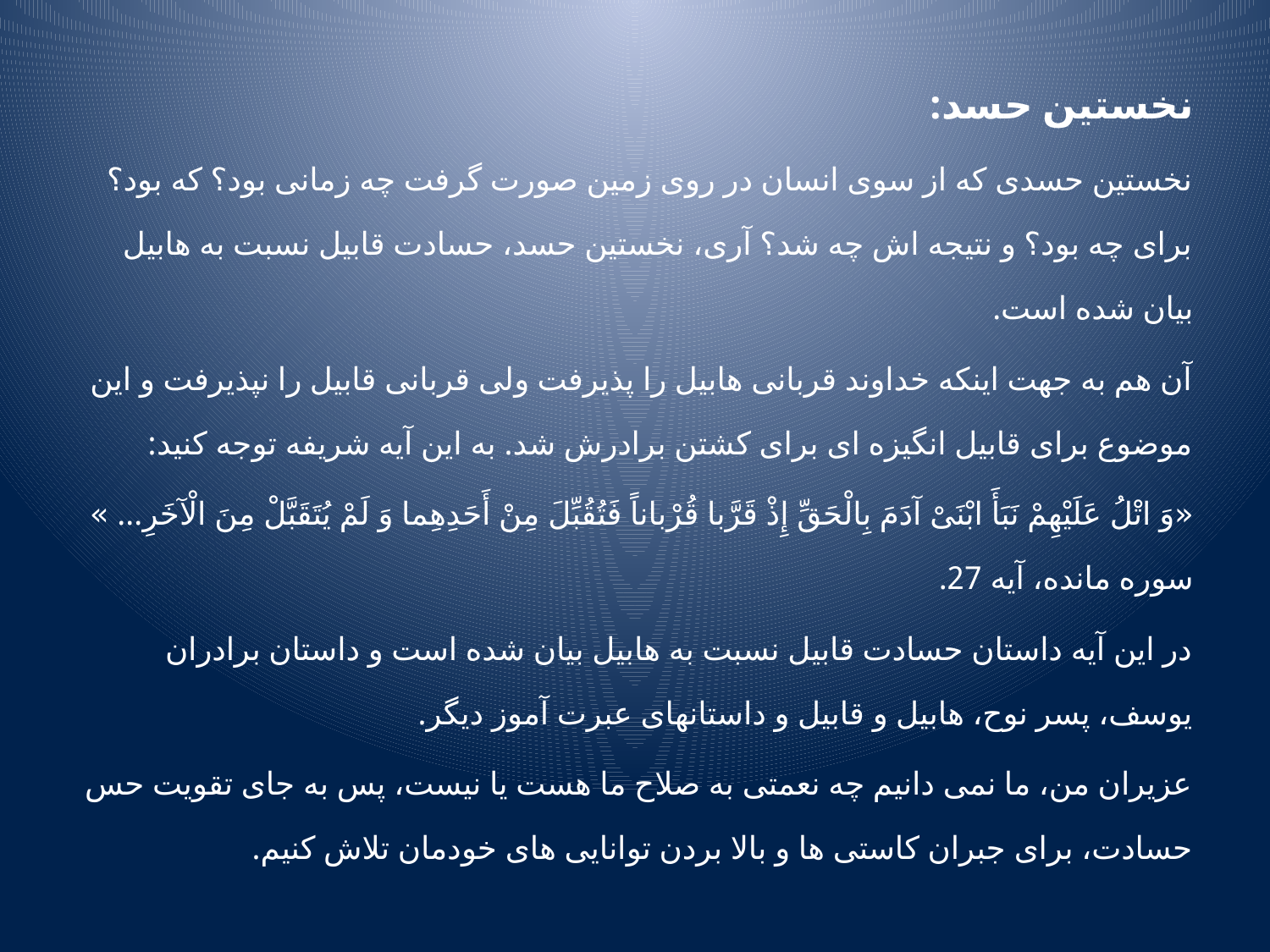

نخستین حسد:
نخستین حسدی که از سوی انسان در روی زمین صورت گرفت چه زمانی بود؟ که بود؟ برای چه بود؟ و نتیجه اش چه شد؟ آری، نخستین حسد، حسادت قابیل نسبت به هابیل بیان شده است.
آن هم به جهت اینکه خداوند قربانی هابیل را پذیرفت ولی قربانی قابیل را نپذیرفت و این موضوع برای قابیل انگیزه ای برای کشتن برادرش شد. به این آیه شریفه توجه کنید:
«وَ اتْلُ عَلَیْهِمْ نَبَأَ ابْنَیْ آدَمَ بِالْحَقِّ إِذْ قَرَّبا قُرْباناً فَتُقُبِّلَ مِنْ أَحَدِهِما وَ لَمْ یُتَقَبَّلْ مِنَ الْآخَرِ... » سوره مانده، آیه 27.
در این آیه داستان حسادت قابیل نسبت به هابیل بیان شده است و داستان برادران یوسف، پسر نوح، هابیل و قابیل و داستانهای عبرت آموز دیگر.
عزیران من، ما نمی دانیم چه نعمتی به صلاح ما هست یا نیست، پس به جای تقویت حس حسادت، برای جبران کاستی ها و بالا بردن توانایی های خودمان تلاش کنیم.